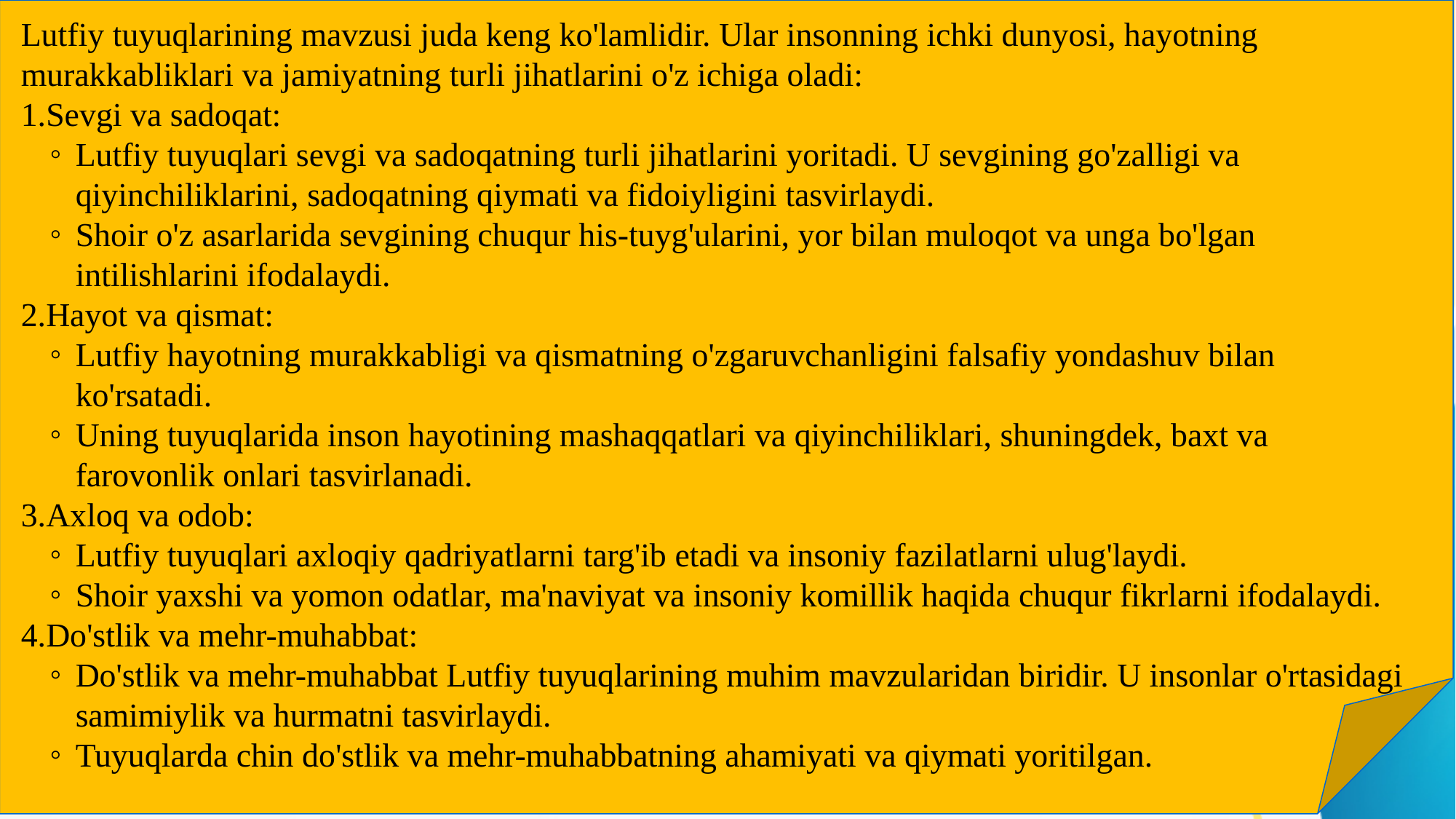

Lutfiy tuyuqlarining mavzusi juda keng ko'lamlidir. Ular insonning ichki dunyosi, hayotning murakkabliklari va jamiyatning turli jihatlarini o'z ichiga oladi:
Sevgi va sadoqat:
Lutfiy tuyuqlari sevgi va sadoqatning turli jihatlarini yoritadi. U sevgining go'zalligi va qiyinchiliklarini, sadoqatning qiymati va fidoiyligini tasvirlaydi.
Shoir o'z asarlarida sevgining chuqur his-tuyg'ularini, yor bilan muloqot va unga bo'lgan intilishlarini ifodalaydi.
Hayot va qismat:
Lutfiy hayotning murakkabligi va qismatning o'zgaruvchanligini falsafiy yondashuv bilan ko'rsatadi.
Uning tuyuqlarida inson hayotining mashaqqatlari va qiyinchiliklari, shuningdek, baxt va farovonlik onlari tasvirlanadi.
Axloq va odob:
Lutfiy tuyuqlari axloqiy qadriyatlarni targ'ib etadi va insoniy fazilatlarni ulug'laydi.
Shoir yaxshi va yomon odatlar, ma'naviyat va insoniy komillik haqida chuqur fikrlarni ifodalaydi.
Do'stlik va mehr-muhabbat:
Do'stlik va mehr-muhabbat Lutfiy tuyuqlarining muhim mavzularidan biridir. U insonlar o'rtasidagi samimiylik va hurmatni tasvirlaydi.
Tuyuqlarda chin do'stlik va mehr-muhabbatning ahamiyati va qiymati yoritilgan.